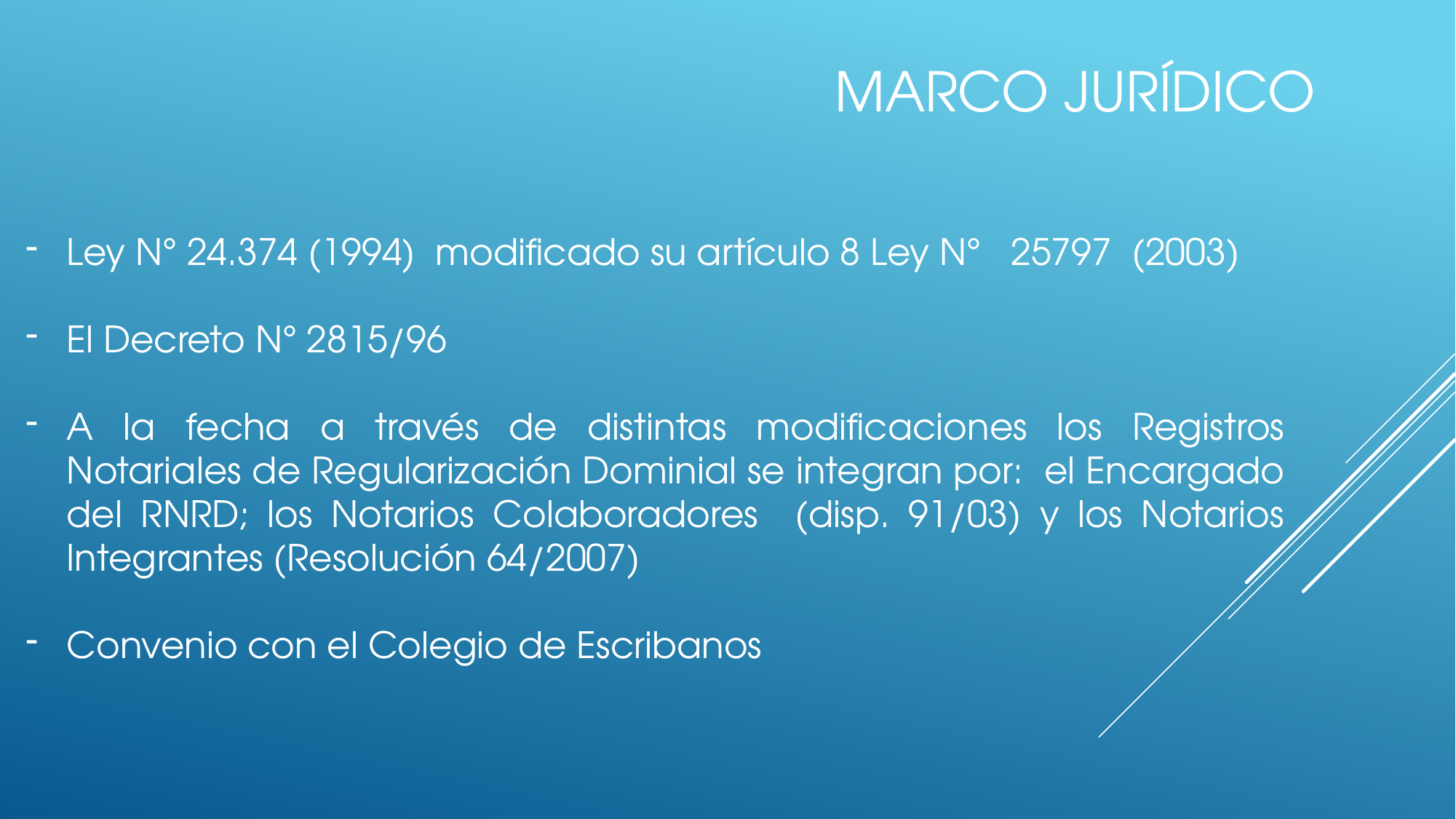

# Marco jurídico

Ley N° 24.374 (1994)  modificado su artículo 8 Ley N°   25797  (2003)

El Decreto N° 2815/96

A la fecha a través de distintas modificaciones los Registros Notariales de Regularización Dominial se integran por:  el Encargado del RNRD; los Notarios Colaboradores  (disp. 91/03) y los Notarios Integrantes (Resolución 64/2007)

Convenio con el Colegio de Escribanos